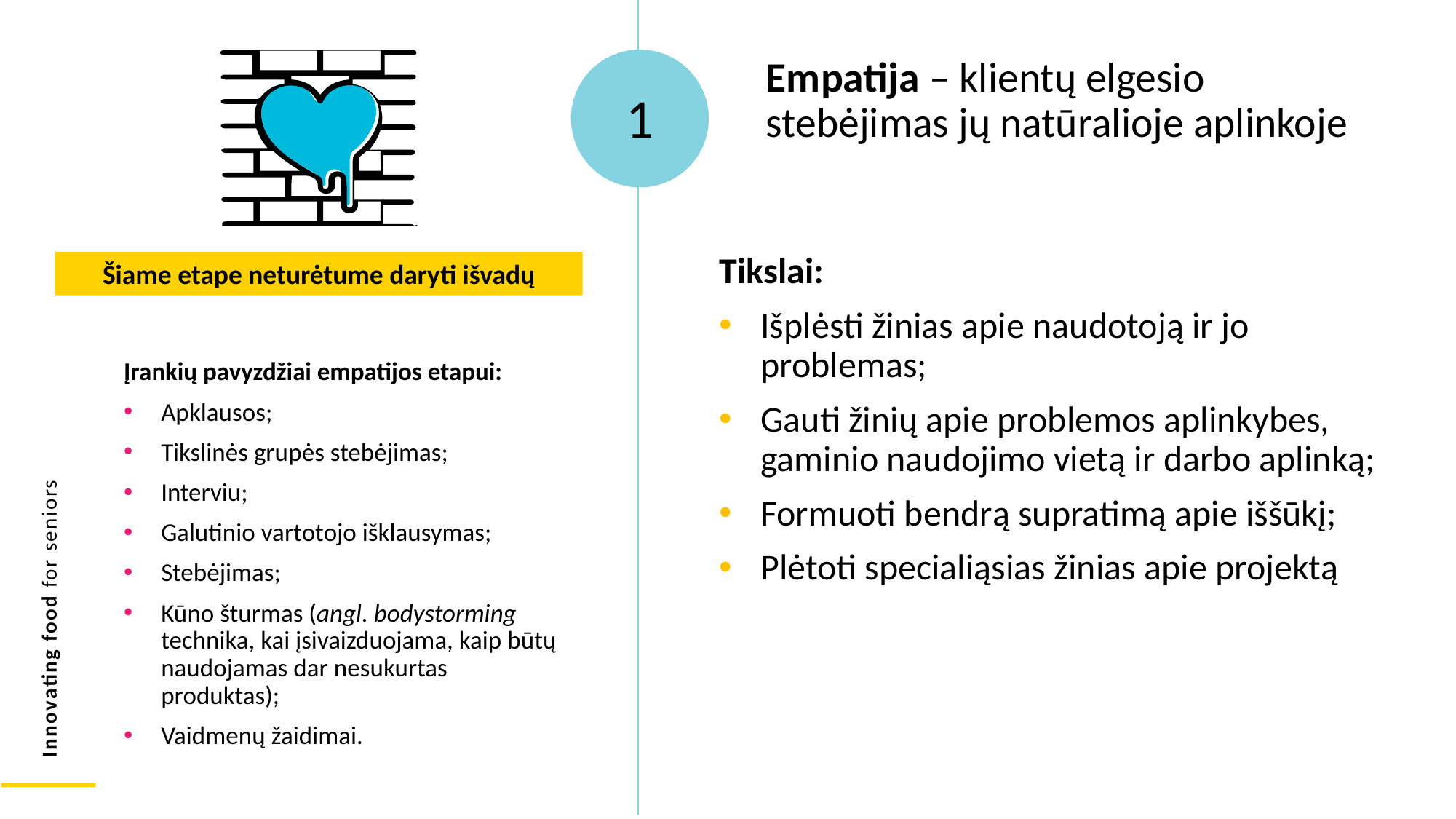

Empatija – klientų elgesio stebėjimas jų natūralioje aplinkoje
1
Tikslai:
Išplėsti žinias apie naudotoją ir jo problemas;
Gauti žinių apie problemos aplinkybes, gaminio naudojimo vietą ir darbo aplinką;
Formuoti bendrą supratimą apie iššūkį;
Plėtoti specialiąsias žinias apie projektą
Šiame etape neturėtume daryti išvadų
Įrankių pavyzdžiai empatijos etapui:
Apklausos;
Tikslinės grupės stebėjimas;
Interviu;
Galutinio vartotojo išklausymas;
Stebėjimas;
Kūno šturmas (angl. bodystorming technika, kai įsivaizduojama, kaip būtų naudojamas dar nesukurtas produktas);
Vaidmenų žaidimai.